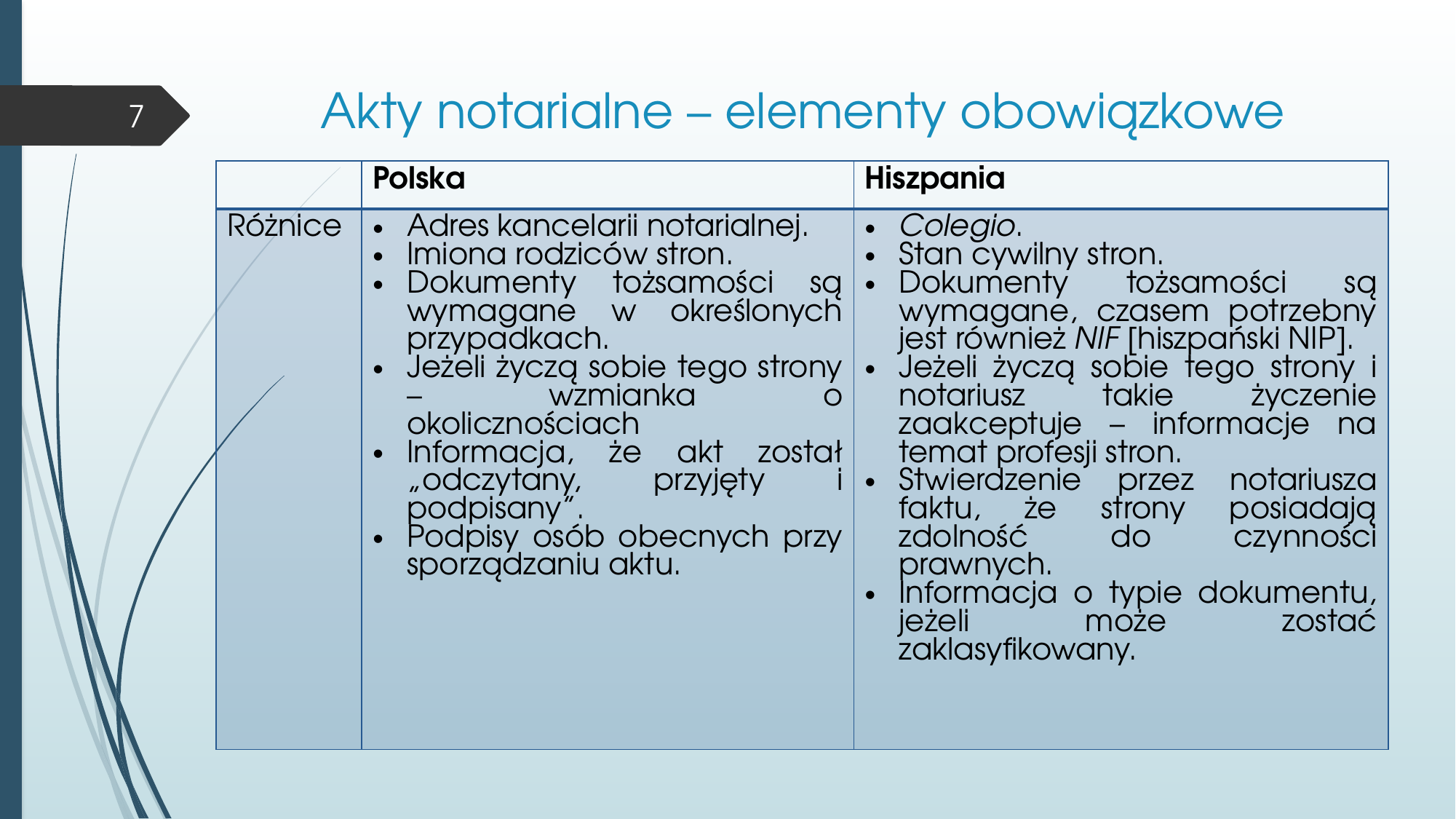

# Akty notarialne – elementy obowiązkowe
7
|  | Polska | Hiszpania |
| --- | --- | --- |
| Różnice | Adres kancelarii notarialnej. Imiona rodziców stron. Dokumenty tożsamości są wymagane w określonych przypadkach. Jeżeli życzą sobie tego strony – wzmianka o okolicznościach Informacja, że akt został „odczytany, przyjęty i podpisany”. Podpisy osób obecnych przy sporządzaniu aktu. | Colegio. Stan cywilny stron. Dokumenty tożsamości są wymagane, czasem potrzebny jest również NIF [hiszpański NIP]. Jeżeli życzą sobie tego strony i notariusz takie życzenie zaakceptuje – informacje na temat profesji stron. Stwierdzenie przez notariusza faktu, że strony posiadają zdolność do czynności prawnych. Informacja o typie dokumentu, jeżeli może zostać zaklasyfikowany. |